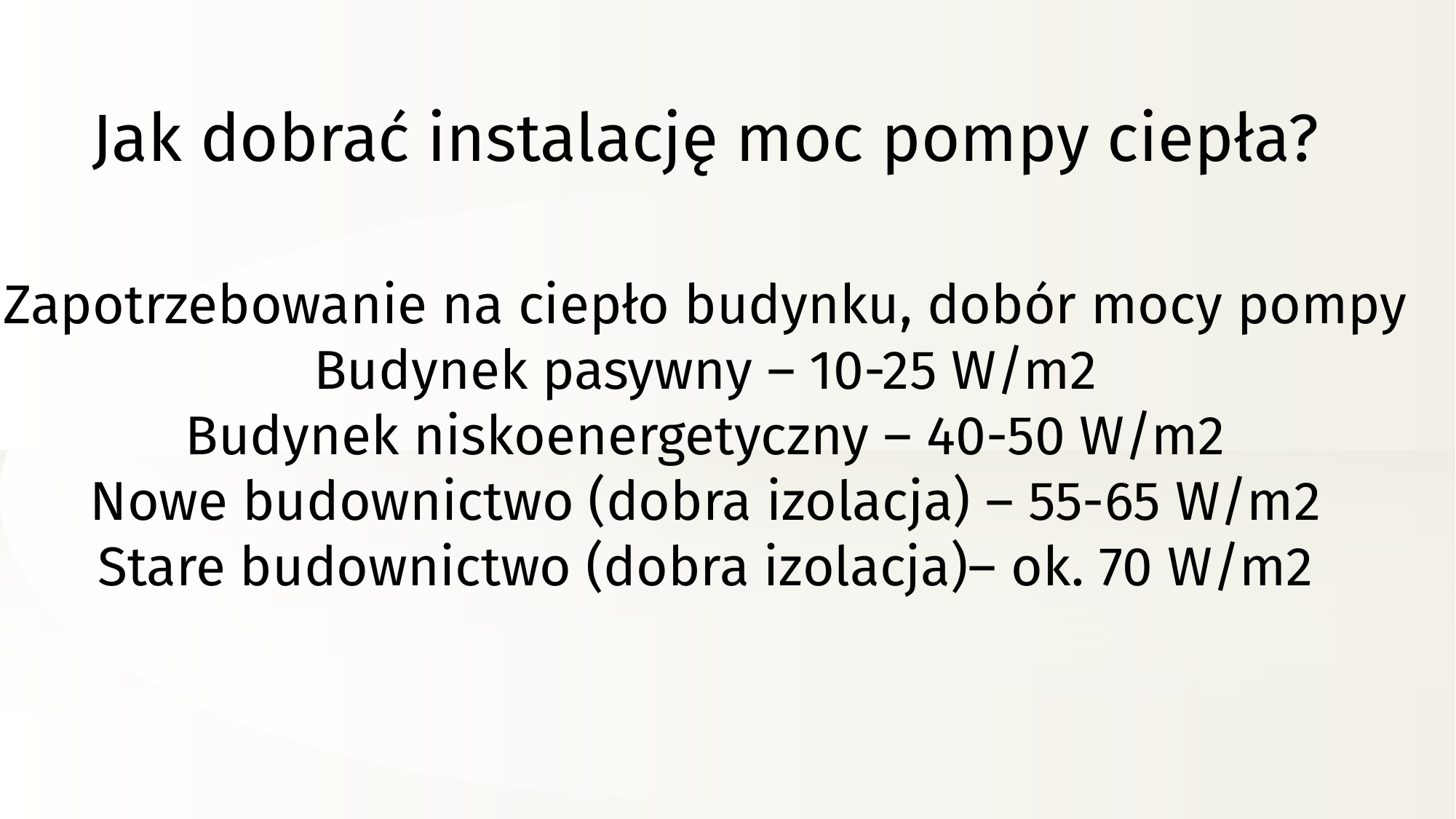

Jak dobrać instalację moc pompy ciepła?
Zapotrzebowanie na ciepło budynku, dobór mocy pompy
Budynek pasywny – 10-25 W/m2
Budynek niskoenergetyczny – 40-50 W/m2
Nowe budownictwo (dobra izolacja) – 55-65 W/m2
Stare budownictwo (dobra izolacja)– ok. 70 W/m2